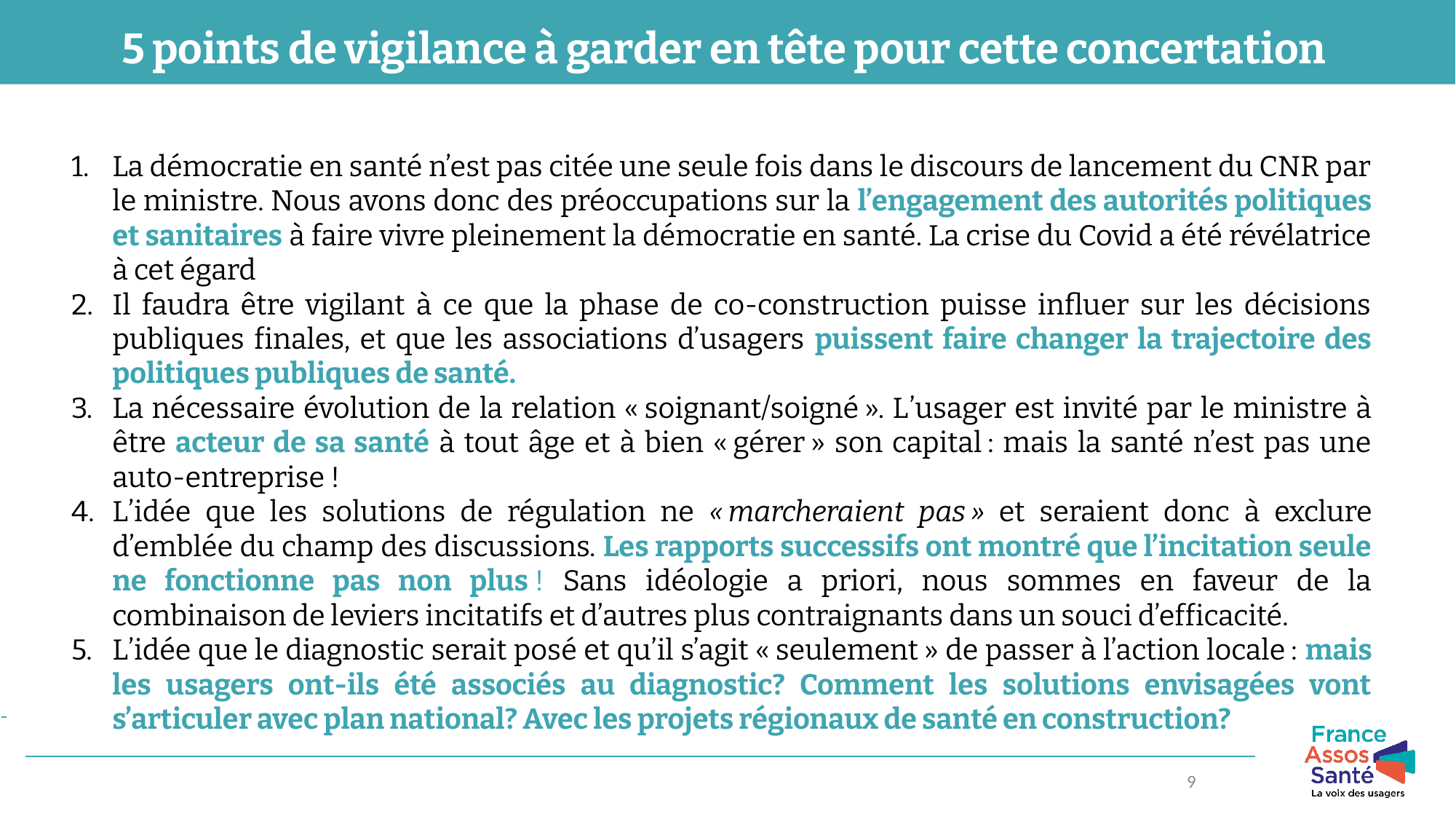

5 points de vigilance à garder en tête pour cette concertation
La démocratie en santé n’est pas citée une seule fois dans le discours de lancement du CNR par le ministre. Nous avons donc des préoccupations sur la l’engagement des autorités politiques et sanitaires à faire vivre pleinement la démocratie en santé. La crise du Covid a été révélatrice à cet égard
Il faudra être vigilant à ce que la phase de co-construction puisse influer sur les décisions publiques finales, et que les associations d’usagers puissent faire changer la trajectoire des politiques publiques de santé.
La nécessaire évolution de la relation « soignant/soigné ». L’usager est invité par le ministre à être acteur de sa santé à tout âge et à bien « gérer » son capital : mais la santé n’est pas une auto-entreprise !
L’idée que les solutions de régulation ne « marcheraient pas » et seraient donc à exclure d’emblée du champ des discussions. Les rapports successifs ont montré que l’incitation seule ne fonctionne pas non plus ! Sans idéologie a priori, nous sommes en faveur de la combinaison de leviers incitatifs et d’autres plus contraignants dans un souci d’efficacité.
L’idée que le diagnostic serait posé et qu’il s’agit « seulement » de passer à l’action locale : mais les usagers ont-ils été associés au diagnostic? Comment les solutions envisagées vont s’articuler avec plan national? Avec les projets régionaux de santé en construction?
9